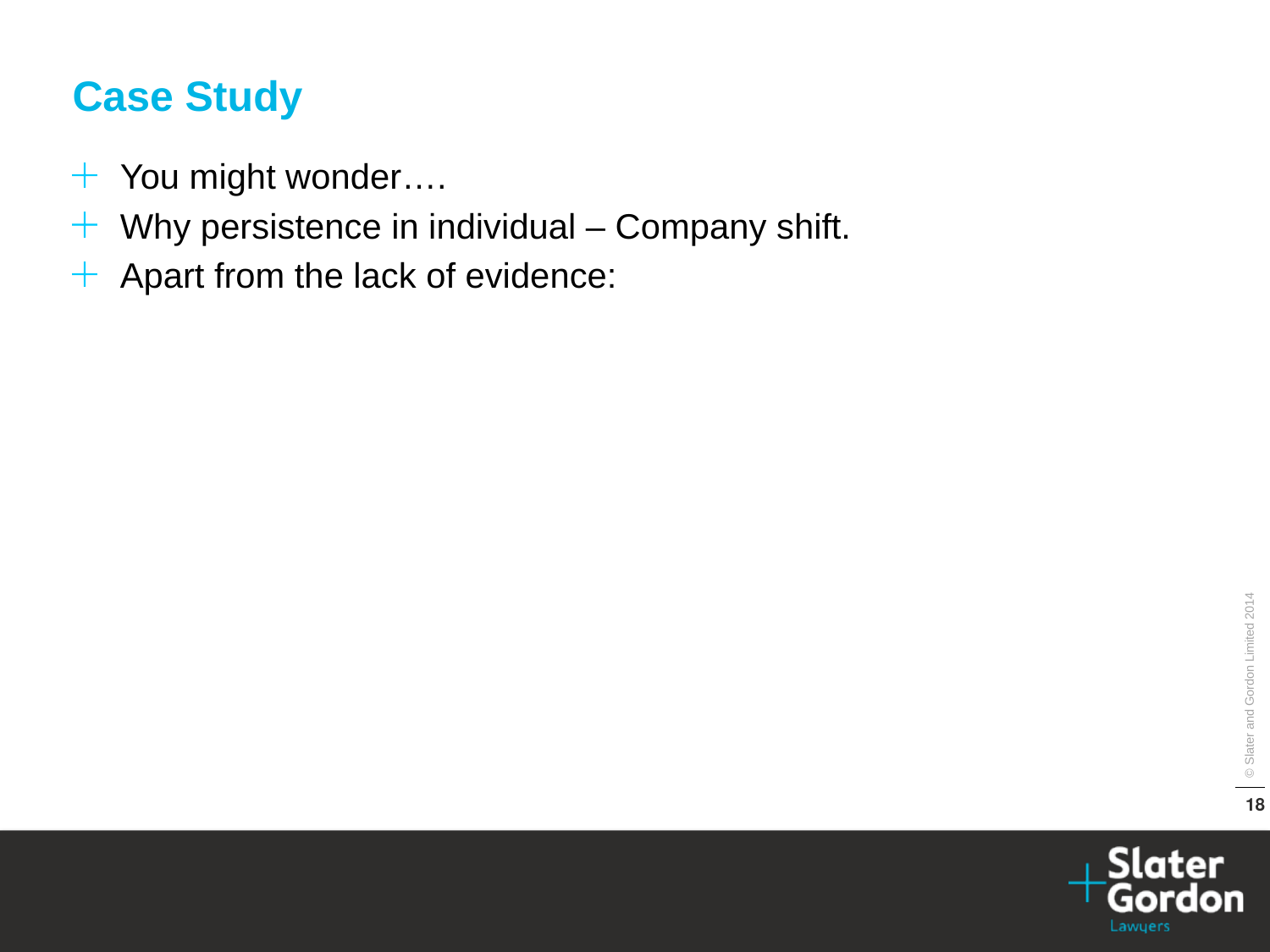

Case Study
You might wonder….
Why persistence in individual – Company shift.
Apart from the lack of evidence: